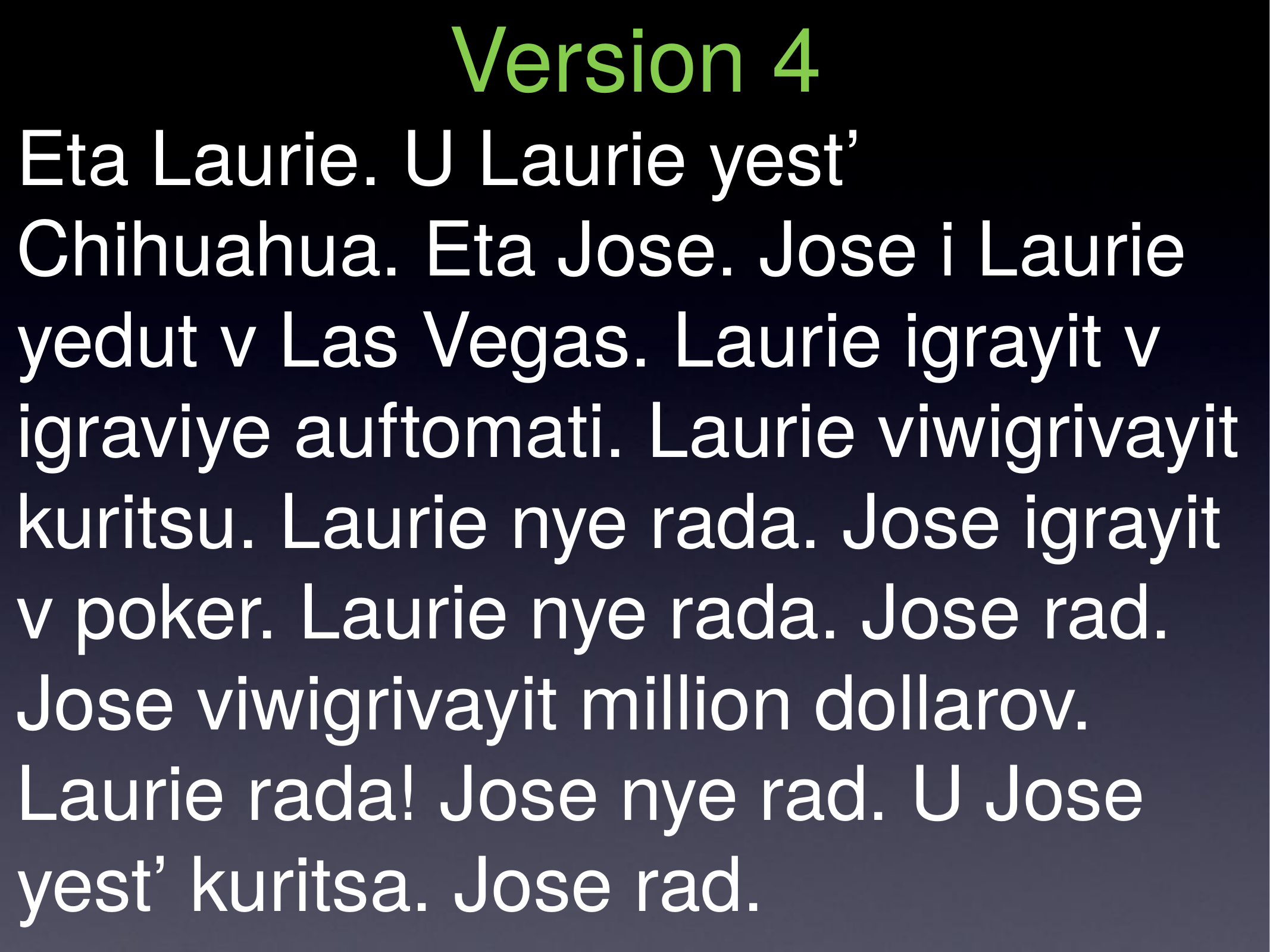

# Version 4
Eta Laurie. U Laurie yest’ Chihuahua. Eta Jose. Jose i Laurie yedut v Las Vegas. Laurie igrayit v igraviye auftomati. Laurie viwigrivayit kuritsu. Laurie nye rada. Jose igrayit v poker. Laurie nye rada. Jose rad. Jose viwigrivayit million dollarov. Laurie rada! Jose nye rad. U Jose yest’ kuritsa. Jose rad.